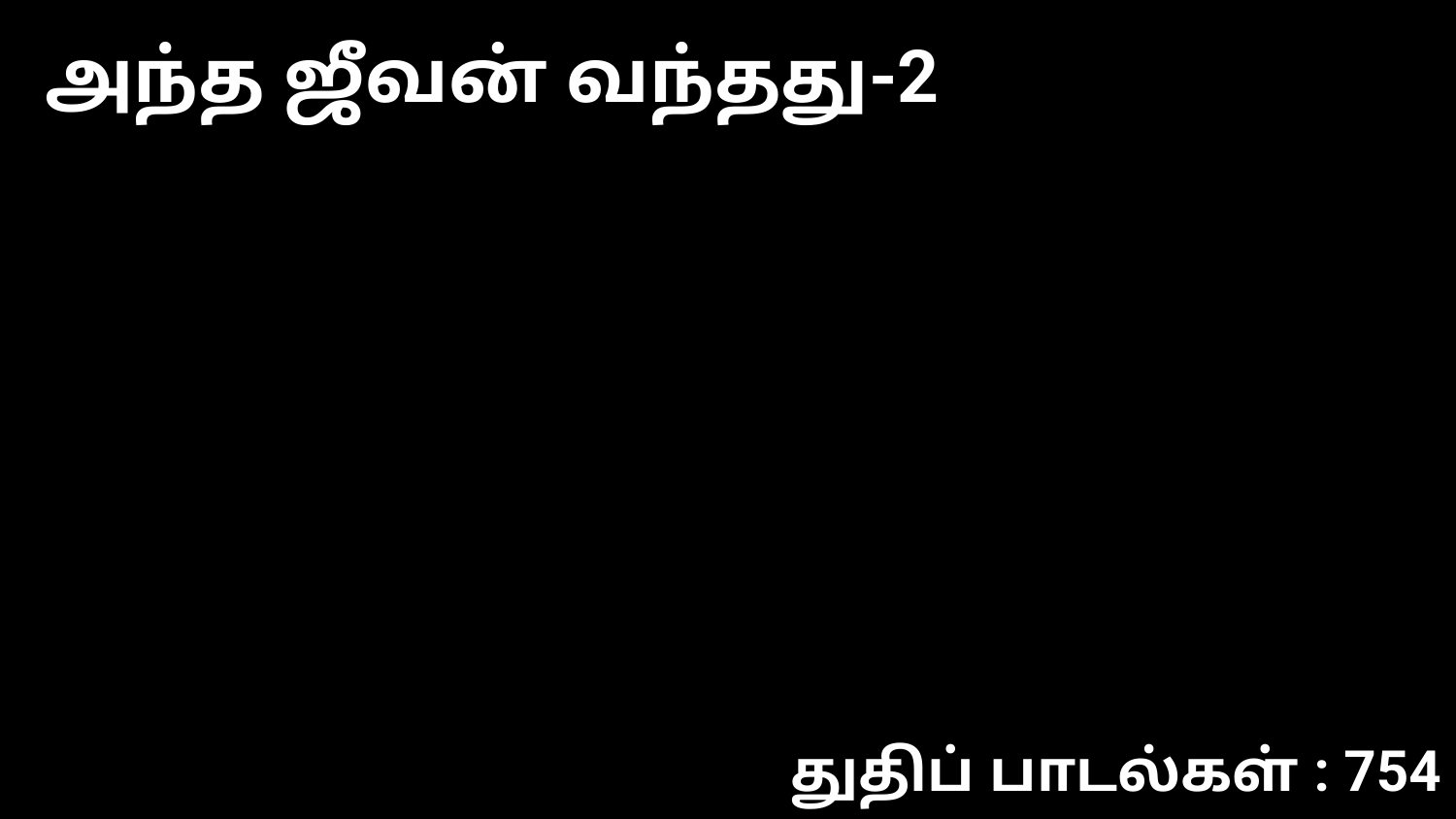

அந்த ஜீவன் வந்தது-2
துதிப் பாடல்கள் : 754